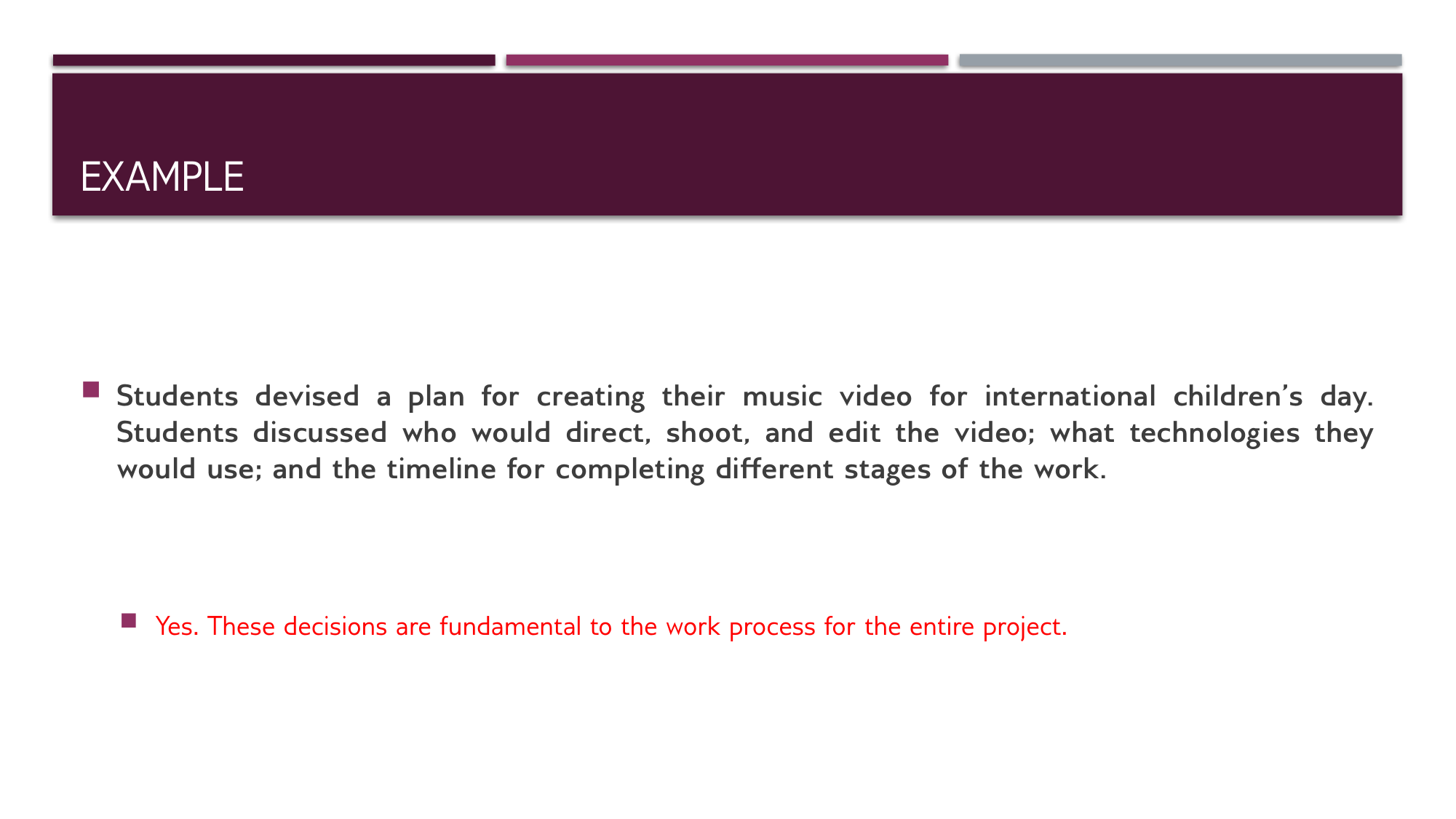

# example
Students devised a plan for creating their music video for international children’s day. Students discussed who would direct, shoot, and edit the video; what technologies they would use; and the timeline for completing different stages of the work.

Yes. These decisions are fundamental to the work process for the entire project.